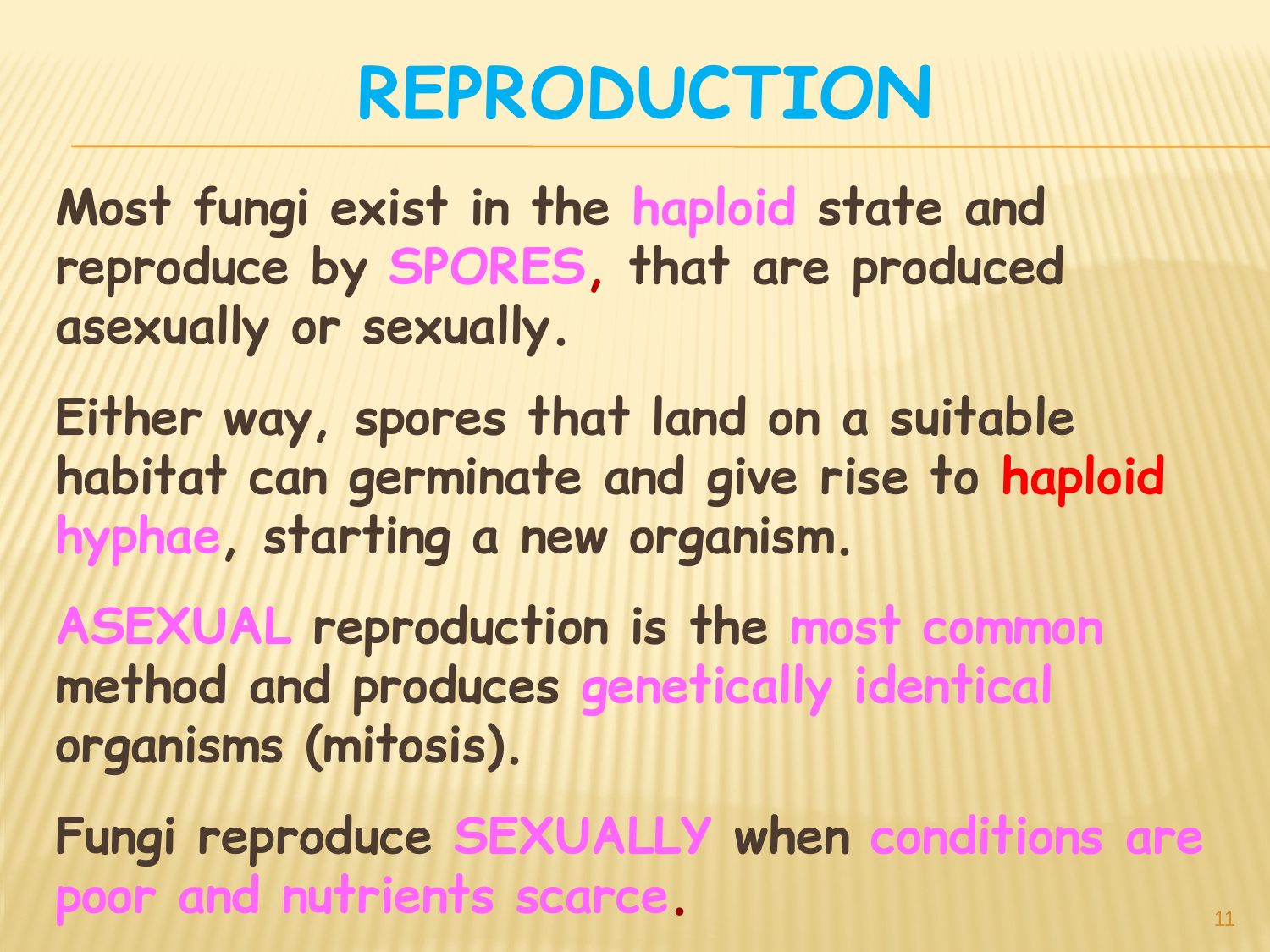

# REPRODUCTION
Most fungi exist in the haploid state and reproduce by SPORES, that are produced asexually or sexually.
Either way, spores that land on a suitable habitat can germinate and give rise to haploid hyphae, starting a new organism.
ASEXUAL reproduction is the most common method and produces genetically identical organisms (mitosis).
Fungi reproduce SEXUALLY when conditions are poor and nutrients scarce.
11